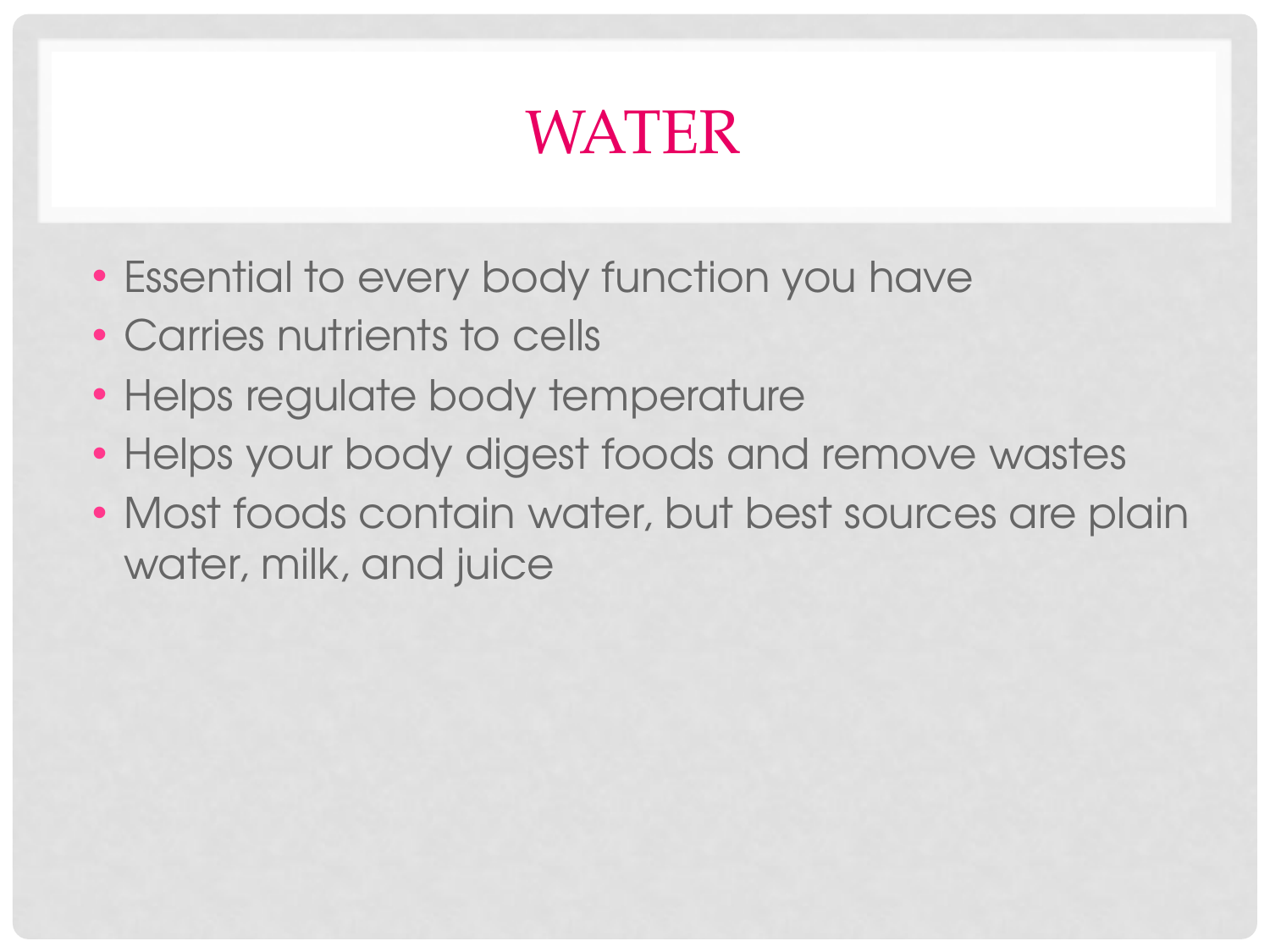

# water
Essential to every body function you have
Carries nutrients to cells
Helps regulate body temperature
Helps your body digest foods and remove wastes
Most foods contain water, but best sources are plain water, milk, and juice